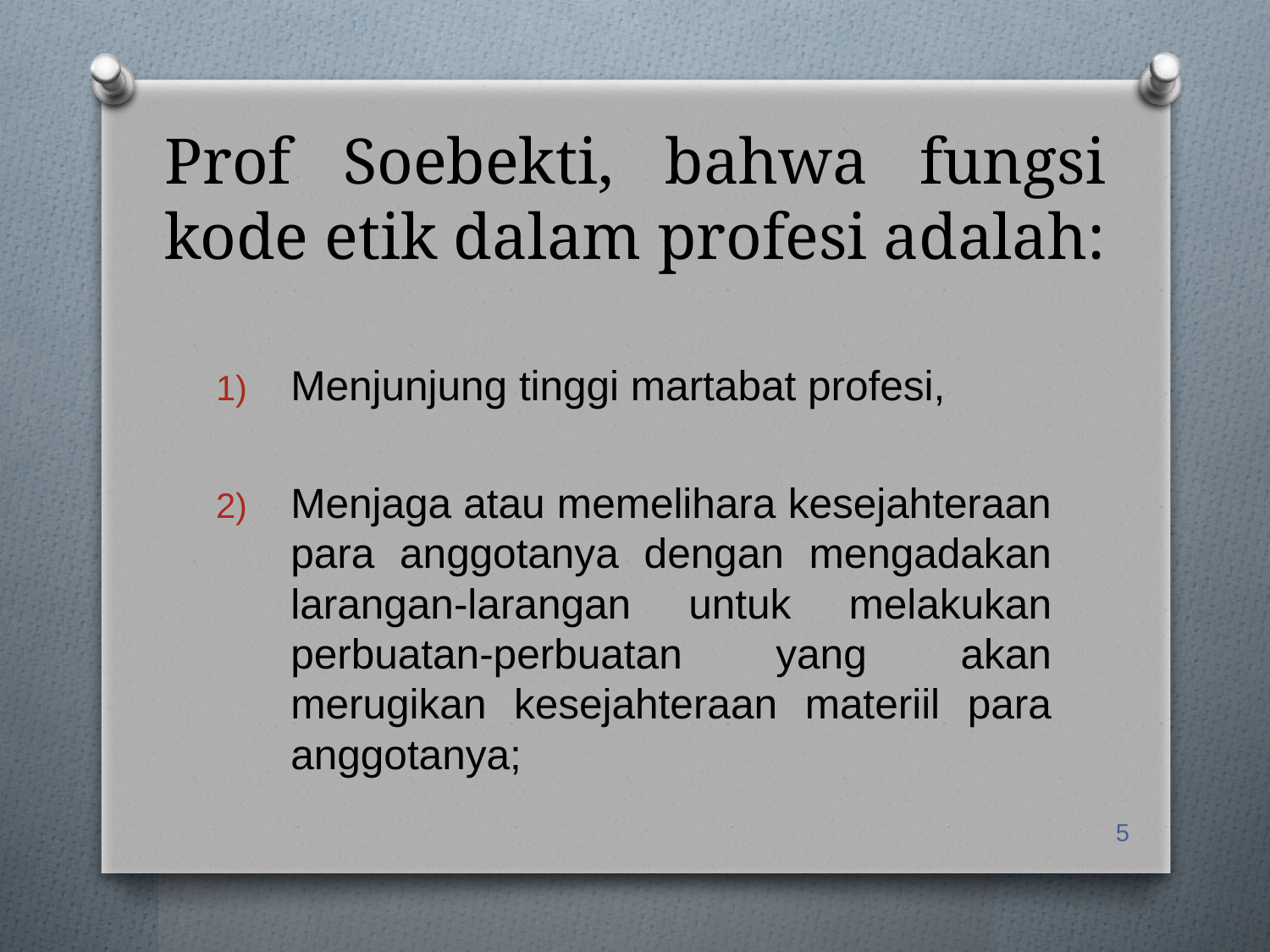

# Prof Soebekti, bahwa fungsi kode etik dalam profesi adalah:

Menjunjung tinggi martabat profesi,

Menjaga atau memelihara kesejahteraan para anggotanya dengan mengadakan larangan-larangan untuk melakukan perbuatan-perbuatan yang akan merugikan kesejahteraan materiil para anggotanya;
5